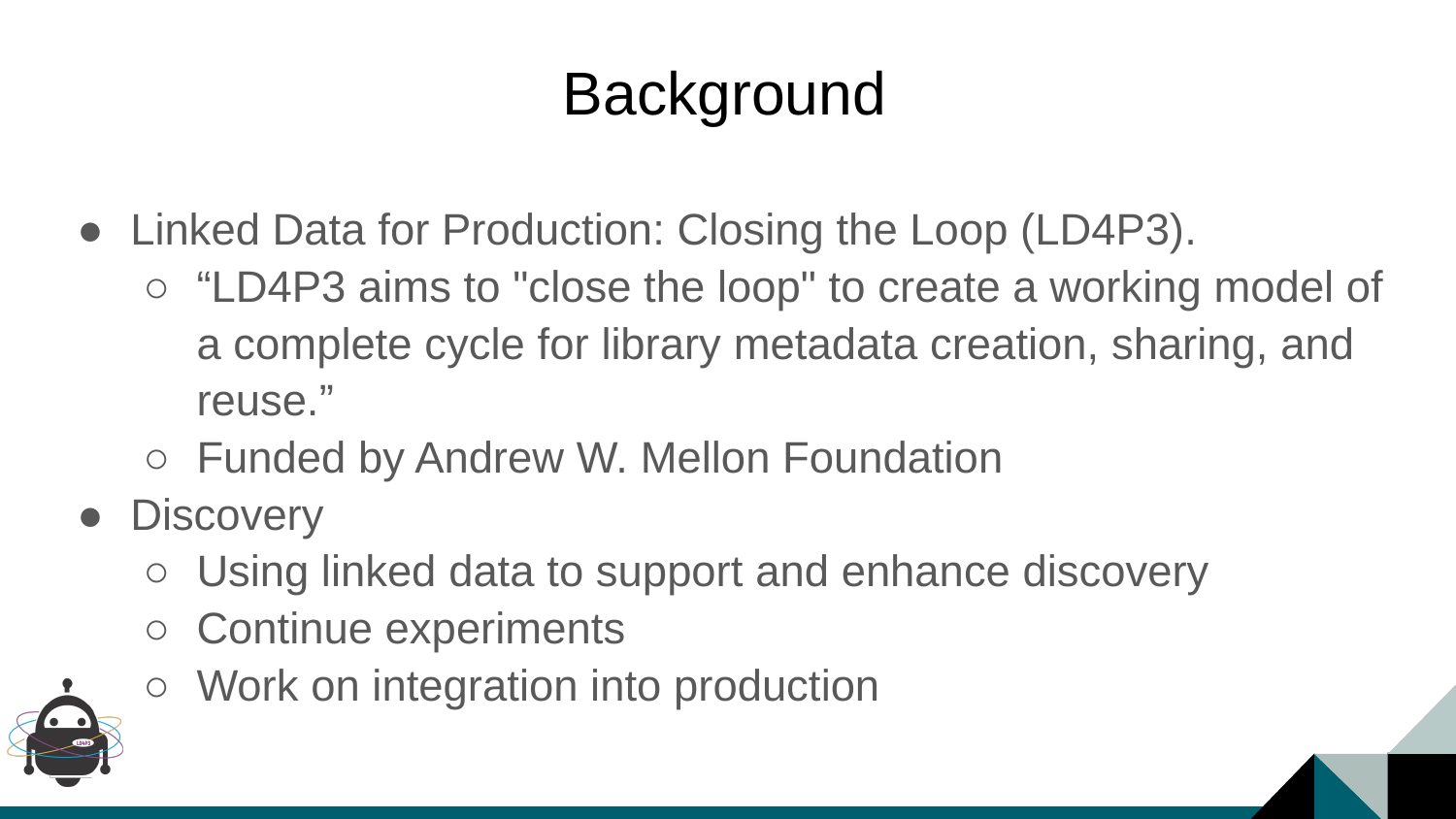

# Background
Linked Data for Production: Closing the Loop (LD4P3).
“LD4P3 aims to "close the loop" to create a working model of a complete cycle for library metadata creation, sharing, and reuse.”
Funded by Andrew W. Mellon Foundation
Discovery
Using linked data to support and enhance discovery
Continue experiments
Work on integration into production